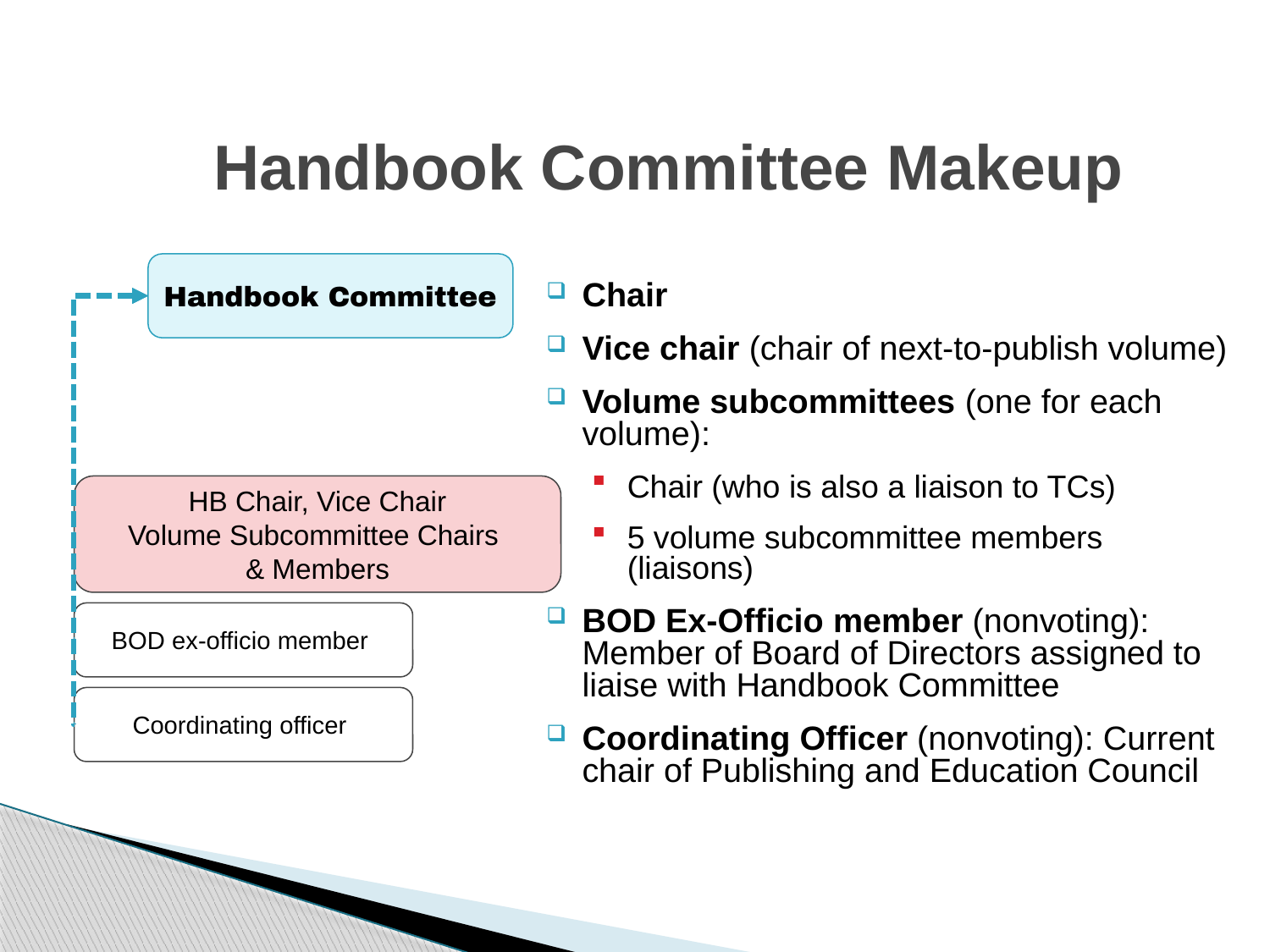

# Handbook Committee Makeup
Handbook Committee
Chair
Vice chair (chair of next-to-publish volume)
Volume subcommittees (one for each volume):
Chair (who is also a liaison to TCs)
5 volume subcommittee members (liaisons)
BOD Ex-Officio member (nonvoting): Member of Board of Directors assigned to liaise with Handbook Committee
Coordinating Officer (nonvoting): Current chair of Publishing and Education Council
HB Chair, Vice Chair
Volume Subcommittee Chairs
& Members
BOD ex-officio member
Coordinating officer